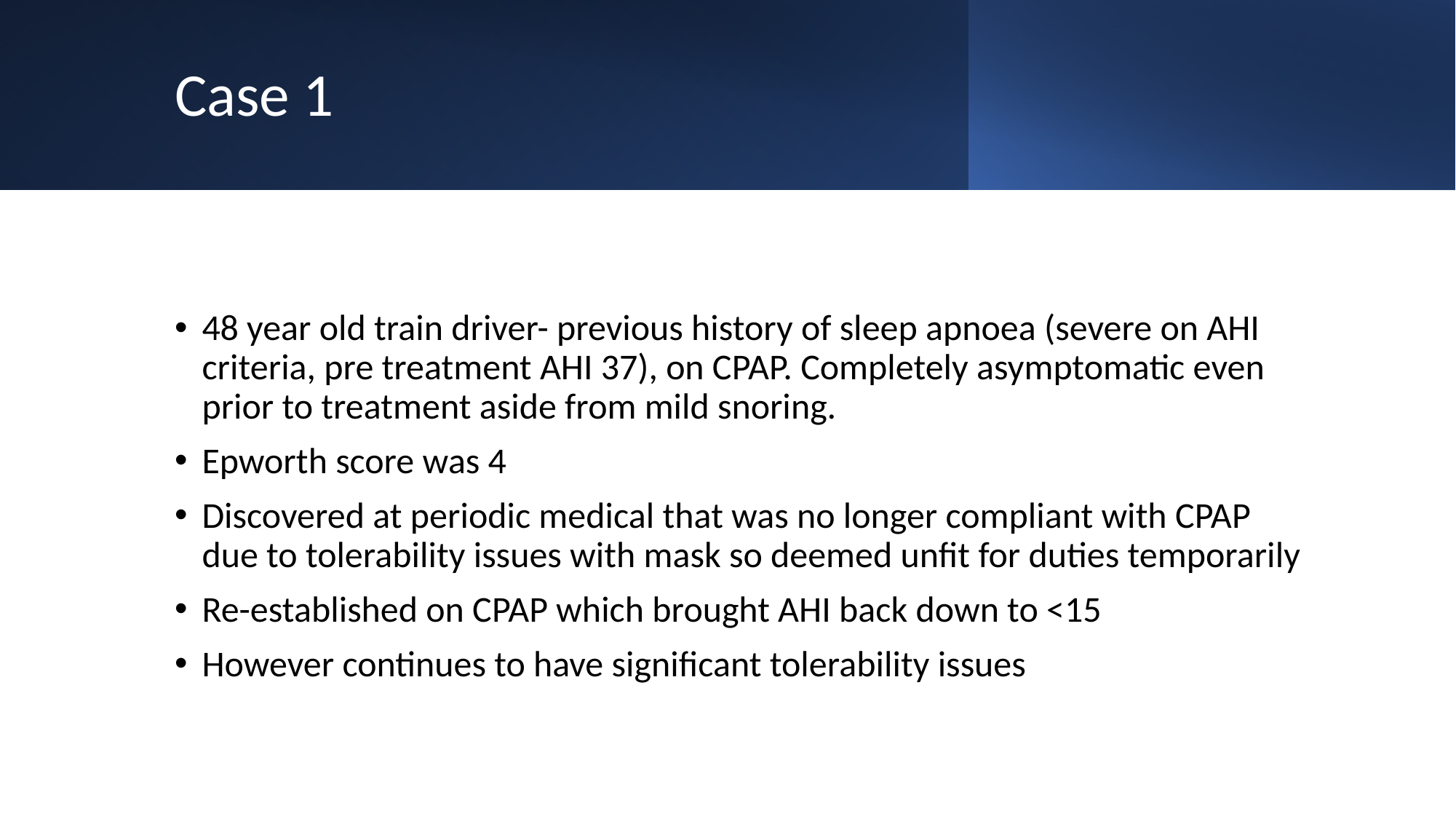

# Case 1
48 year old train driver- previous history of sleep apnoea (severe on AHI criteria, pre treatment AHI 37), on CPAP. Completely asymptomatic even prior to treatment aside from mild snoring.
Epworth score was 4
Discovered at periodic medical that was no longer compliant with CPAP due to tolerability issues with mask so deemed unfit for duties temporarily
Re-established on CPAP which brought AHI back down to <15
However continues to have significant tolerability issues